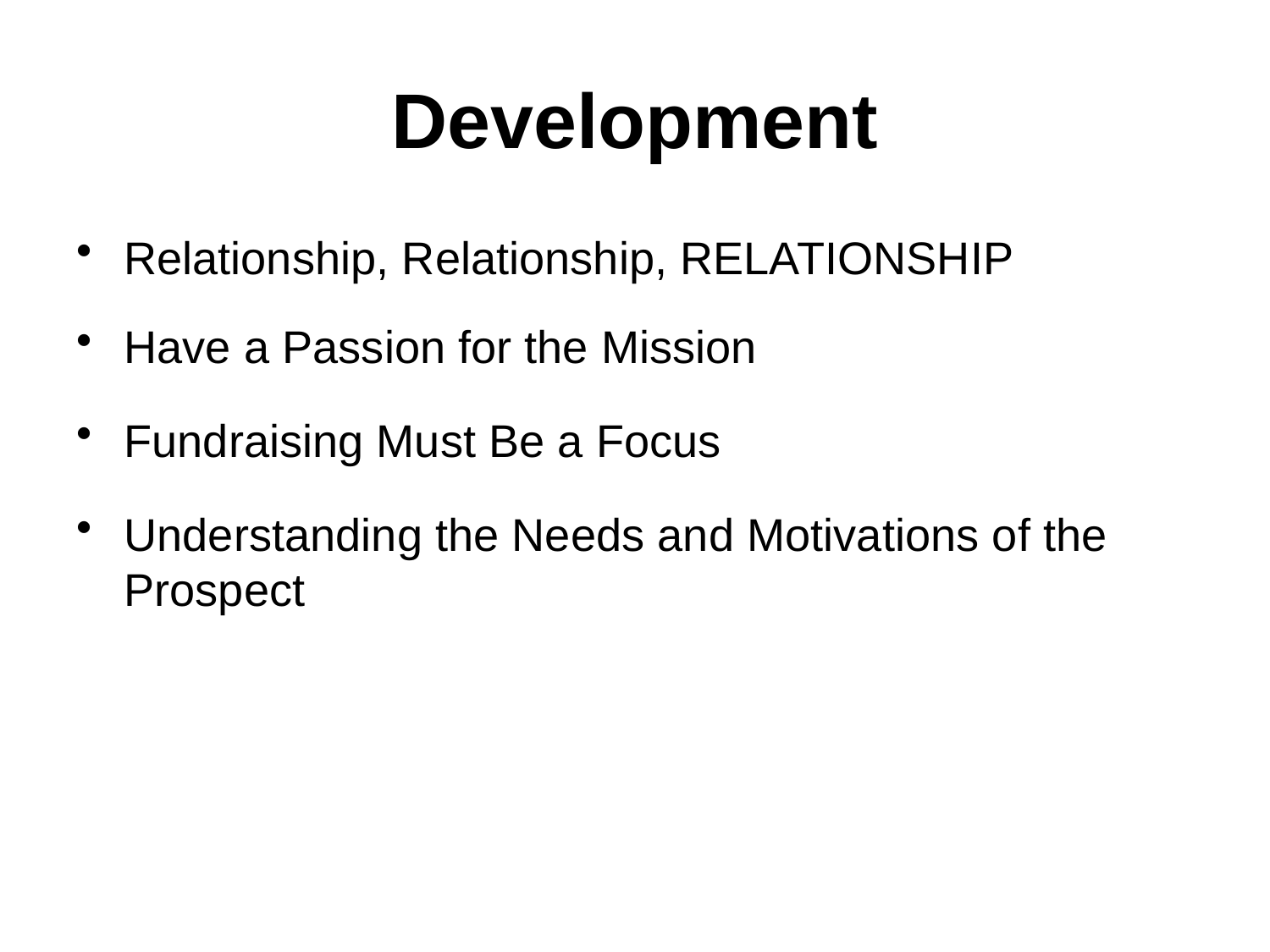

# Development
Relationship, Relationship, RELATIONSHIP
Have a Passion for the Mission

Fundraising Must Be a Focus

Understanding the Needs and Motivations of the Prospect